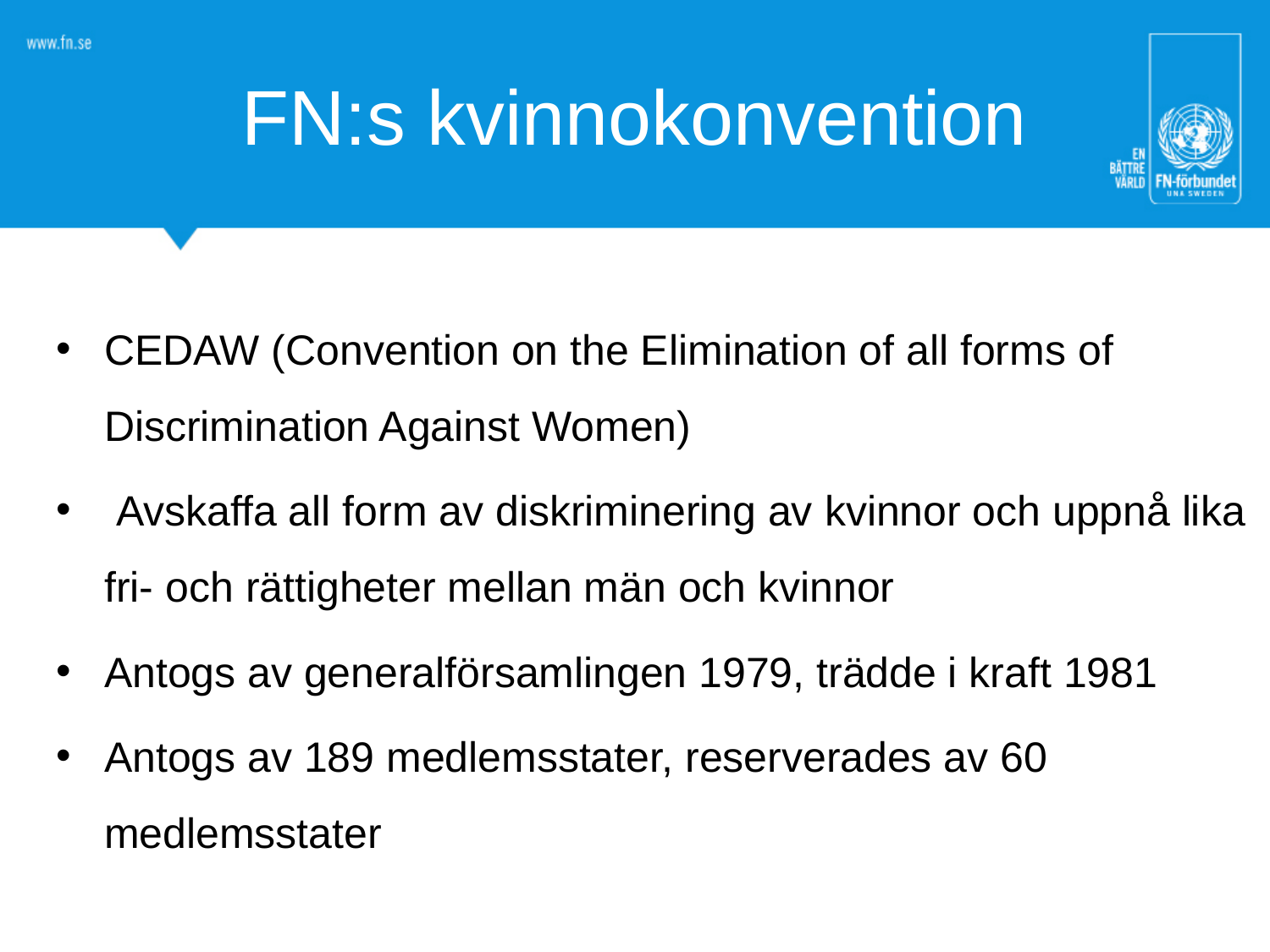

# FN:s kvinnokonvention
CEDAW (Convention on the Elimination of all forms of Discrimination Against Women)
 Avskaffa all form av diskriminering av kvinnor och uppnå lika fri- och rättigheter mellan män och kvinnor
Antogs av generalförsamlingen 1979, trädde i kraft 1981
Antogs av 189 medlemsstater, reserverades av 60 medlemsstater